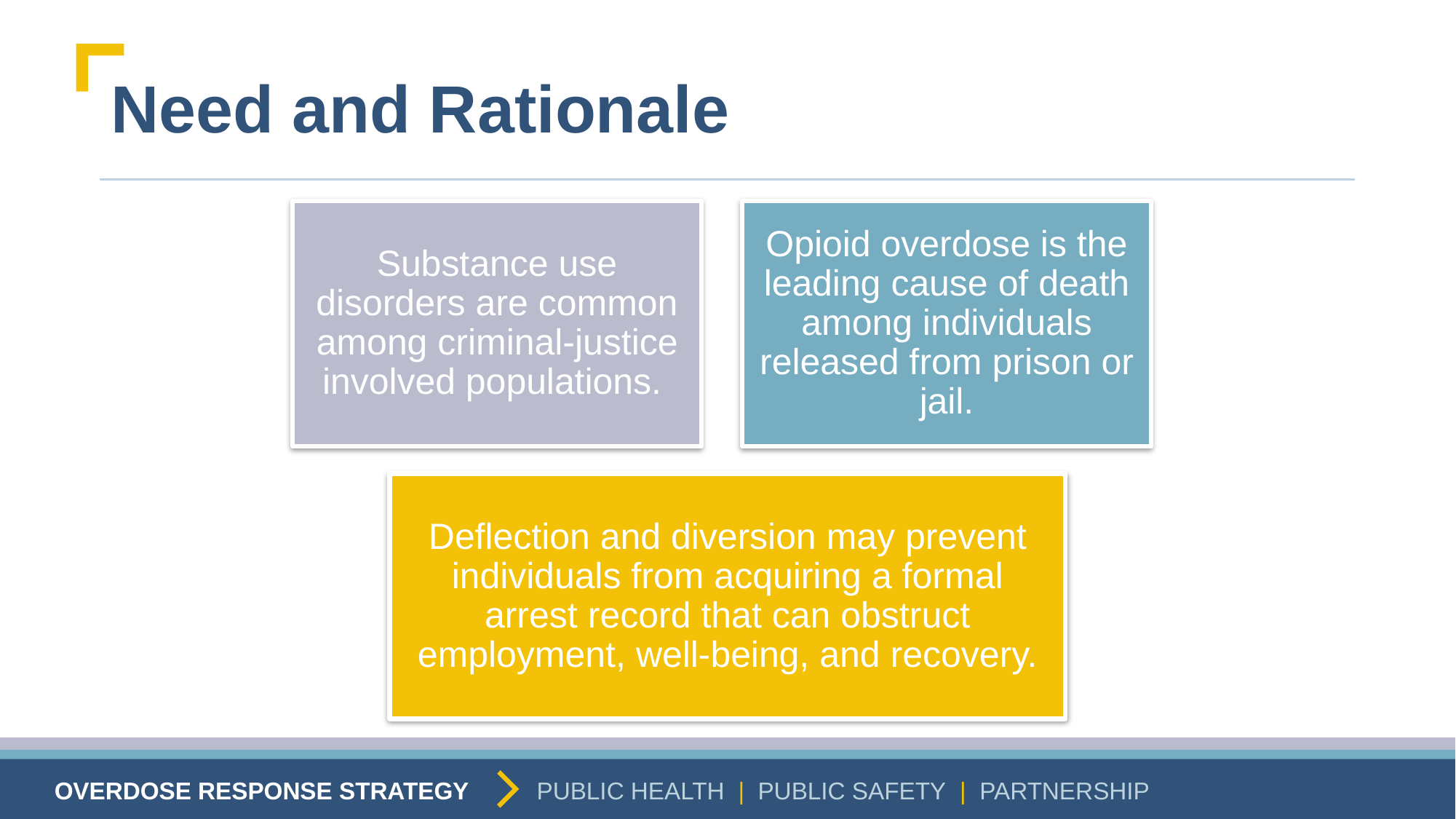

# Need and Rationale
Substance use disorders are common among criminal-justice involved populations.
Opioid overdose is the leading cause of death among individuals released from prison or jail.
Deflection and diversion may prevent individuals from acquiring a formal arrest record that can obstruct employment, well-being, and recovery.